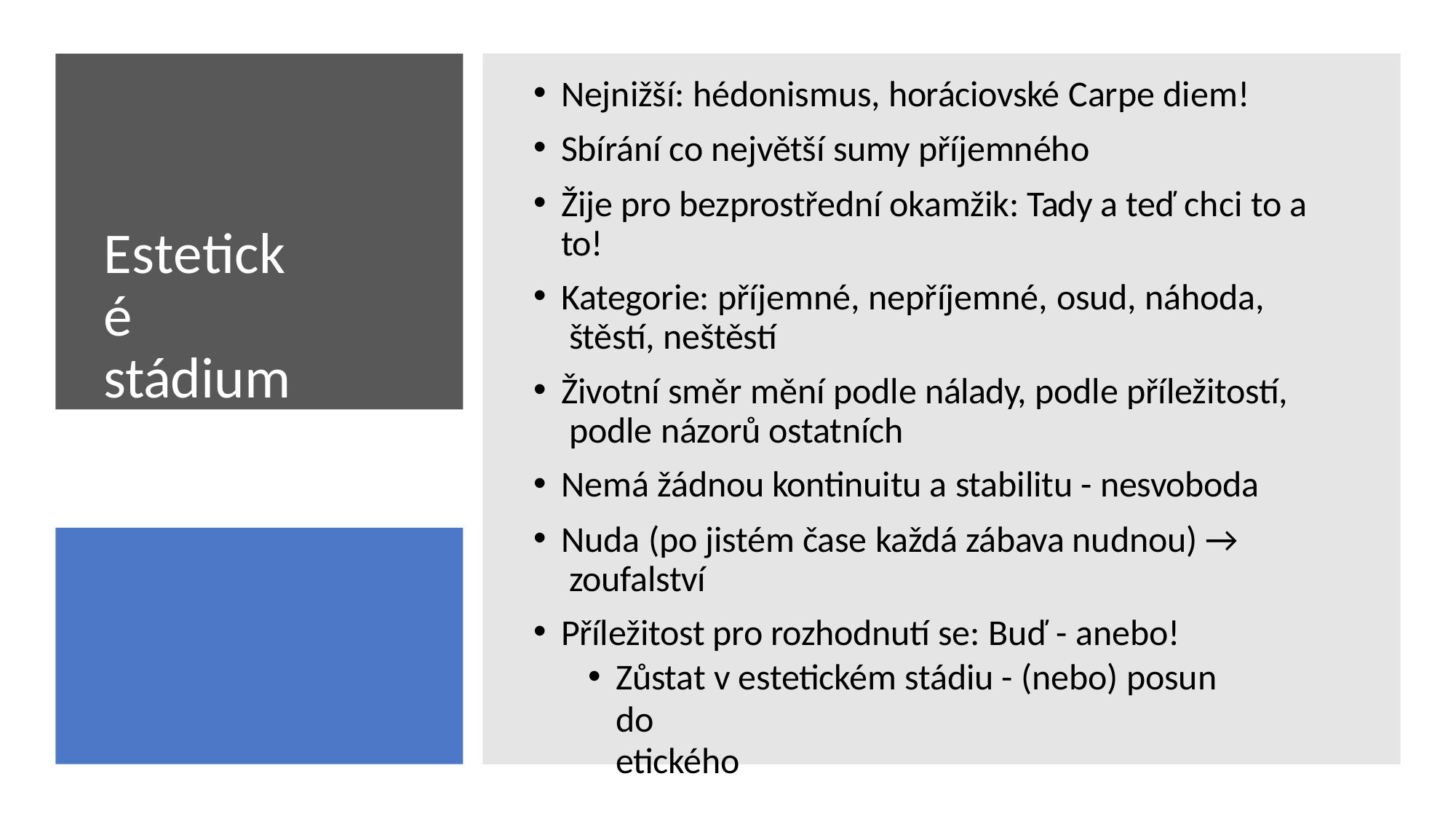

Estetické  stádium

Nejnižší: hédonismus, horáciovské Carpe diem!
Sbírání co největší sumy příjemného
Žije pro bezprostřední okamžik: Tady a teď chci to a  to!
Kategorie: příjemné, nepříjemné, osud, náhoda,  štěstí, neštěstí
Životní směr mění podle nálady, podle příležitostí,  podle názorů ostatních
Nemá žádnou kontinuitu a stabilitu - nesvoboda
Nuda (po jistém čase každá zábava nudnou) →  zoufalství
Příležitost pro rozhodnutí se: Buď - anebo!
Zůstat v estetickém stádiu - (nebo) posun do
etického